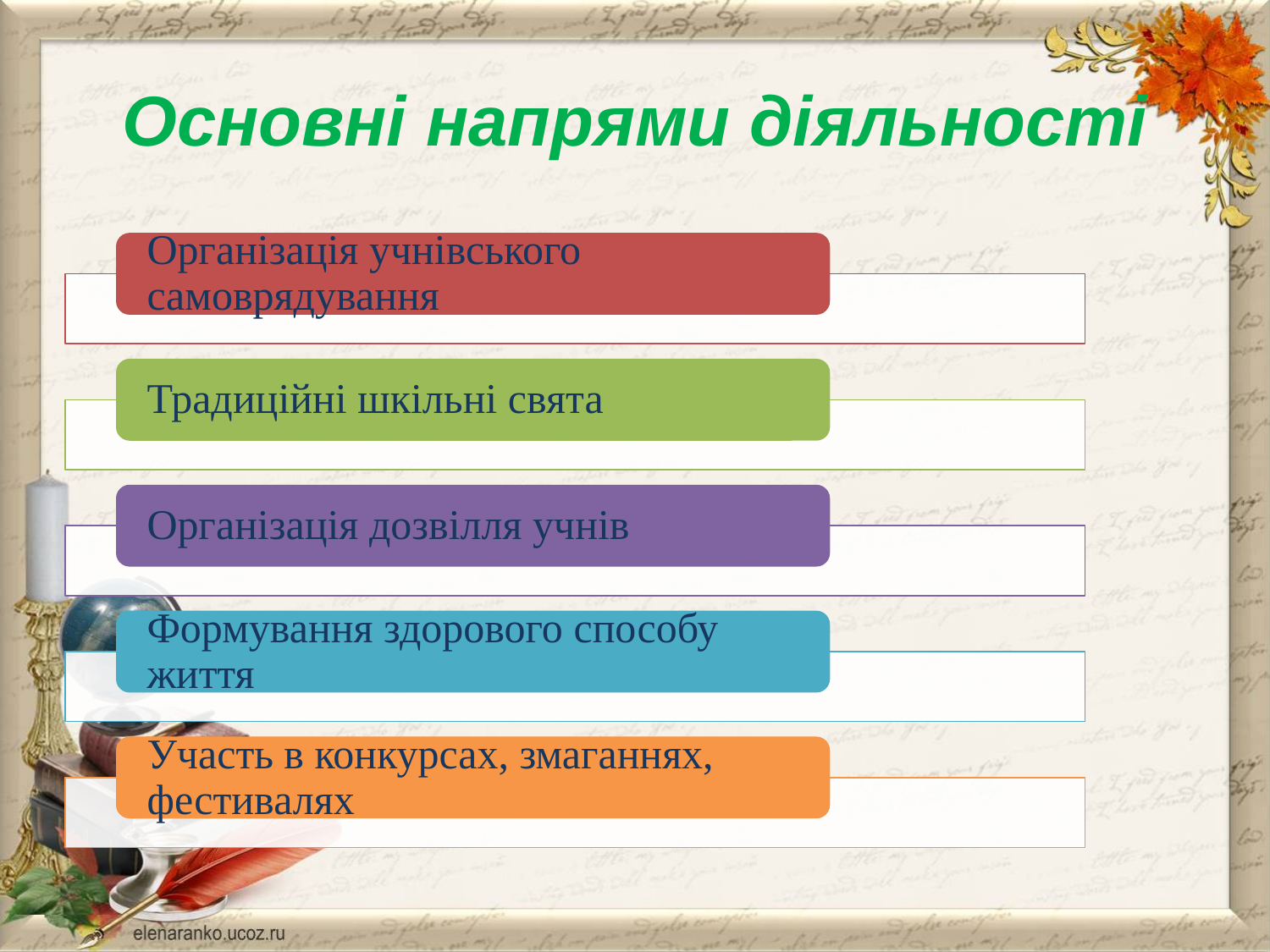

# Основні напрями діяльності
Організація учнівського самоврядування
Традиційні шкільні свята
Організація дозвілля учнів
Формування здорового способу життя
Участь в конкурсах, змаганнях, фестивалях